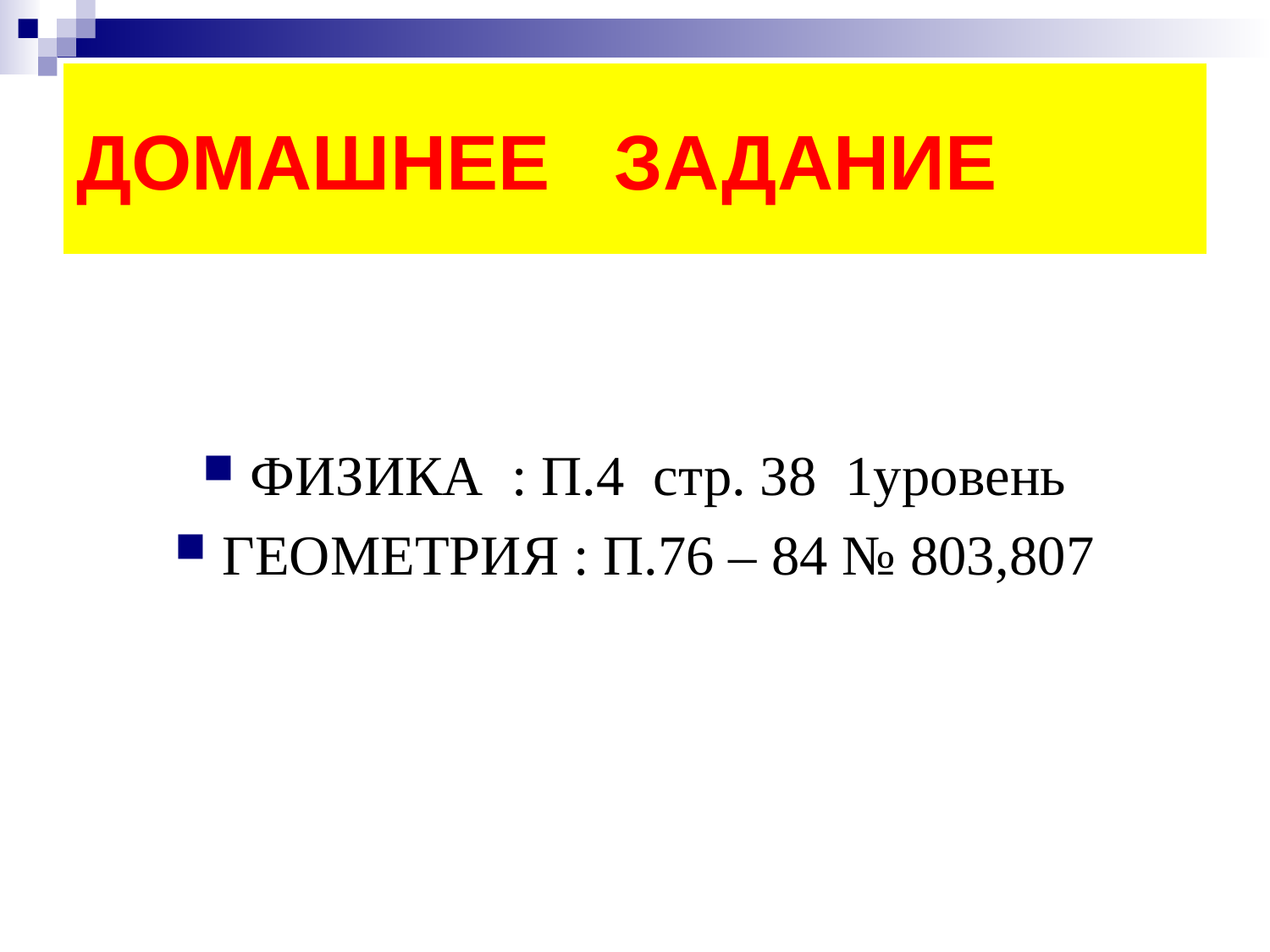

# ДОМАШНЕЕ   ЗАДАНИЕ

ФИЗИКА  : П.4  стр. 38  1уровень
ГЕОМЕТРИЯ : П.76 – 84 № 803,807